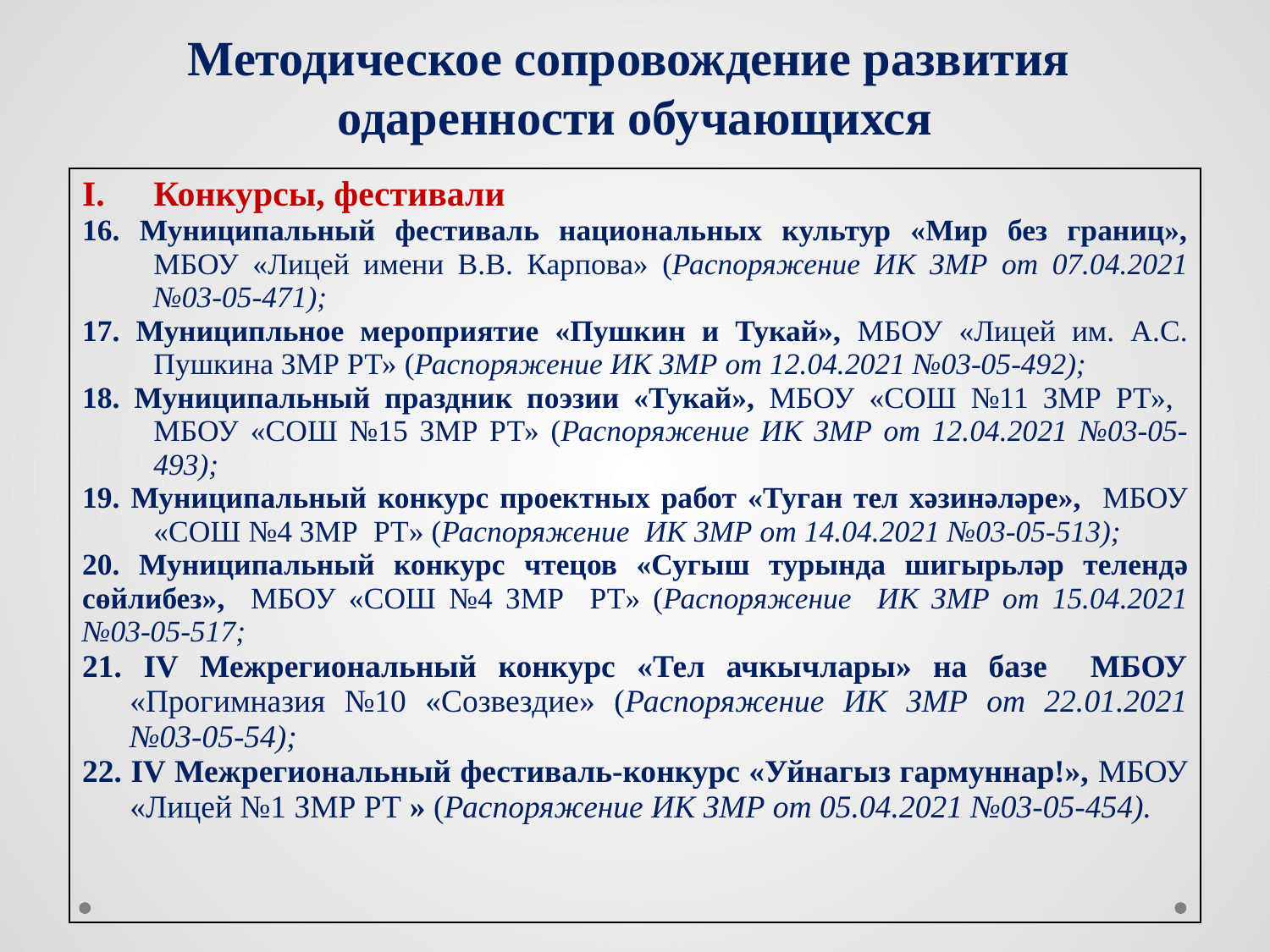

Методическое сопровождение развития
одаренности обучающихся
| Конкурсы, фестивали 16. Муниципальный фестиваль национальных культур «Мир без границ», МБОУ «Лицей имени В.В. Карпова» (Распоряжение ИК ЗМР от 07.04.2021 №03-05-471); 17. Муниципльное мероприятие «Пушкин и Тукай», МБОУ «Лицей им. А.С. Пушкина ЗМР РТ» (Распоряжение ИК ЗМР от 12.04.2021 №03-05-492); 18. Муниципальный праздник поэзии «Тукай», МБОУ «СОШ №11 ЗМР РТ», МБОУ «СОШ №15 ЗМР РТ» (Распоряжение ИК ЗМР от 12.04.2021 №03-05-493); 19. Муниципальный конкурс проектных работ «Туган тел хәзинәләре», МБОУ «СОШ №4 ЗМР РТ» (Распоряжение ИК ЗМР от 14.04.2021 №03-05-513); 20. Муниципальный конкурс чтецов «Сугыш турында шигырьләр телендә сөйлибез», МБОУ «СОШ №4 ЗМР РТ» (Распоряжение ИК ЗМР от 15.04.2021 №03-05-517; 21. IV Межрегиональный конкурс «Тел ачкычлары» на базе МБОУ «Прогимназия №10 «Созвездие» (Распоряжение ИК ЗМР от 22.01.2021 №03-05-54); 22. IV Межрегиональный фестиваль-конкурс «Уйнагыз гармуннар!», МБОУ «Лицей №1 ЗМР РТ » (Распоряжение ИК ЗМР от 05.04.2021 №03-05-454). |
| --- |